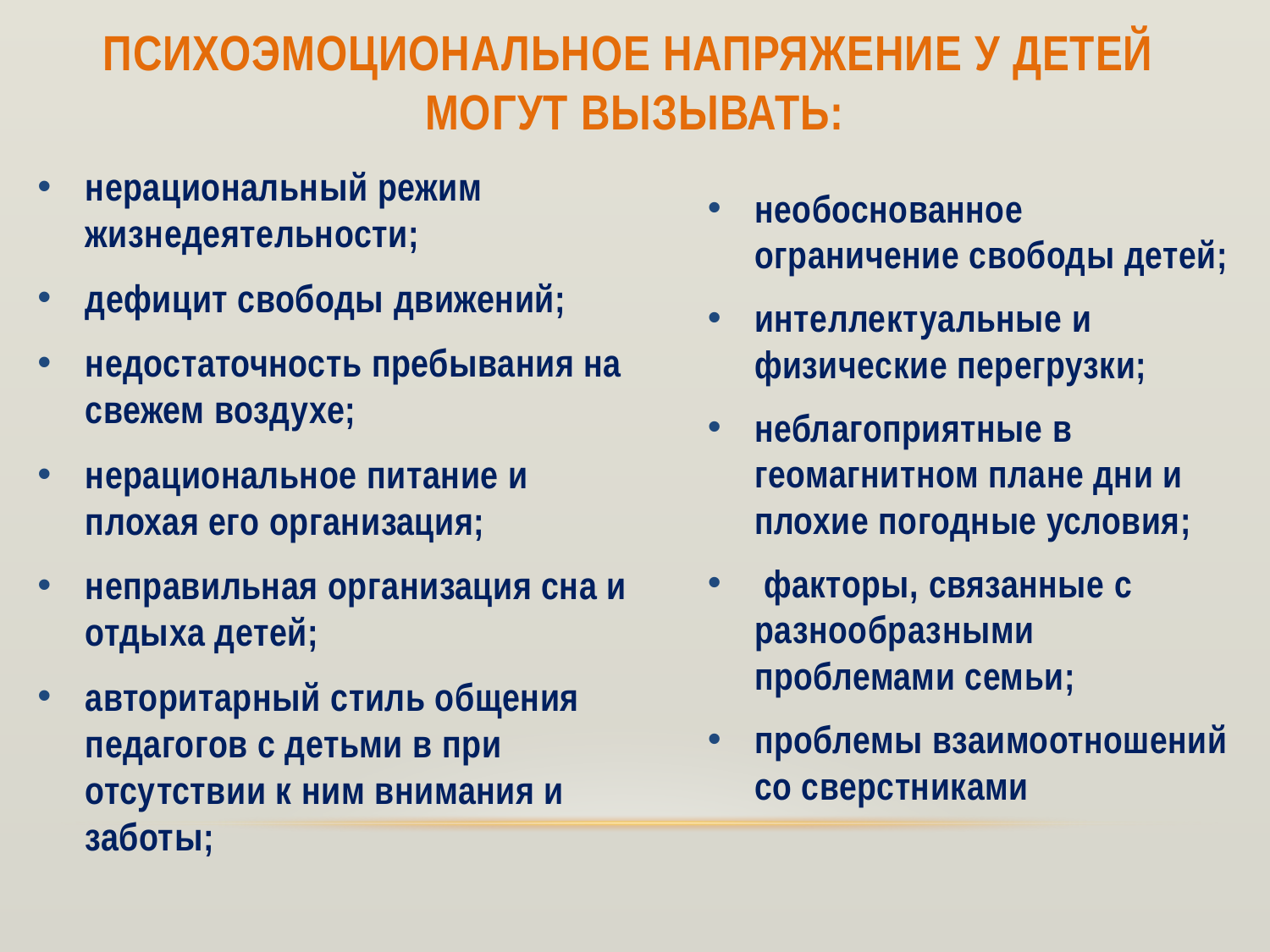

# ПСИХОЭМОЦИОНАЛЬНОе НАПРЯЖЕНИЕ у детей  могут вызывать:

необоснованное ограничение свободы детей;
интеллектуальные и физические перегрузки;
неблагоприятные в геомагнитном плане дни и плохие погодные условия;
 факторы, связанные с разнообразными проблемами семьи;
проблемы взаимоотношений со сверстниками
нерациональный режим жизнедеятельности;
дефицит свободы движений;
недостаточность пребывания на свежем воздухе;
нерациональное питание и плохая его организация;
неправильная организация сна и отдыха детей;
авторитарный стиль общения педагогов с детьми в при отсутствии к ним внимания и заботы;